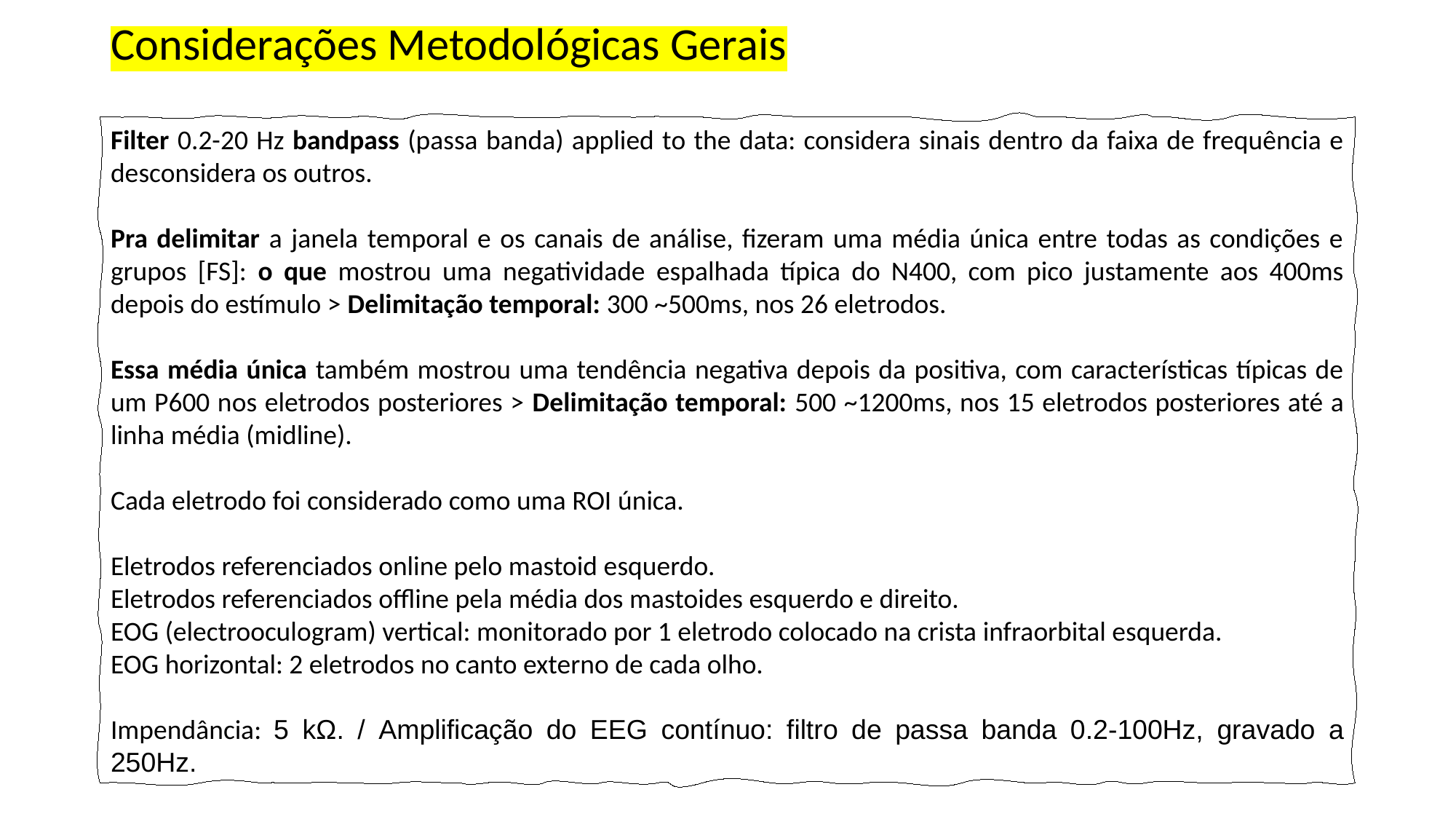

# Considerações Metodológicas Gerais
Filter 0.2-20 Hz bandpass (passa banda) applied to the data: considera sinais dentro da faixa de frequência e desconsidera os outros.

Pra delimitar a janela temporal e os canais de análise, fizeram uma média única entre todas as condições e grupos [FS]: o que mostrou uma negatividade espalhada típica do N400, com pico justamente aos 400ms depois do estímulo > Delimitação temporal: 300 ~500ms, nos 26 eletrodos.

Essa média única também mostrou uma tendência negativa depois da positiva, com características típicas de um P600 nos eletrodos posteriores > Delimitação temporal: 500 ~1200ms, nos 15 eletrodos posteriores até a linha média (midline).

Cada eletrodo foi considerado como uma ROI única.

Eletrodos referenciados online pelo mastoid esquerdo.
Eletrodos referenciados offline pela média dos mastoides esquerdo e direito.
EOG (electrooculogram) vertical: monitorado por 1 eletrodo colocado na crista infraorbital esquerda.
EOG horizontal: 2 eletrodos no canto externo de cada olho.

Impendância: 5 kΩ. / Amplificação do EEG contínuo: filtro de passa banda 0.2-100Hz, gravado a 250Hz.